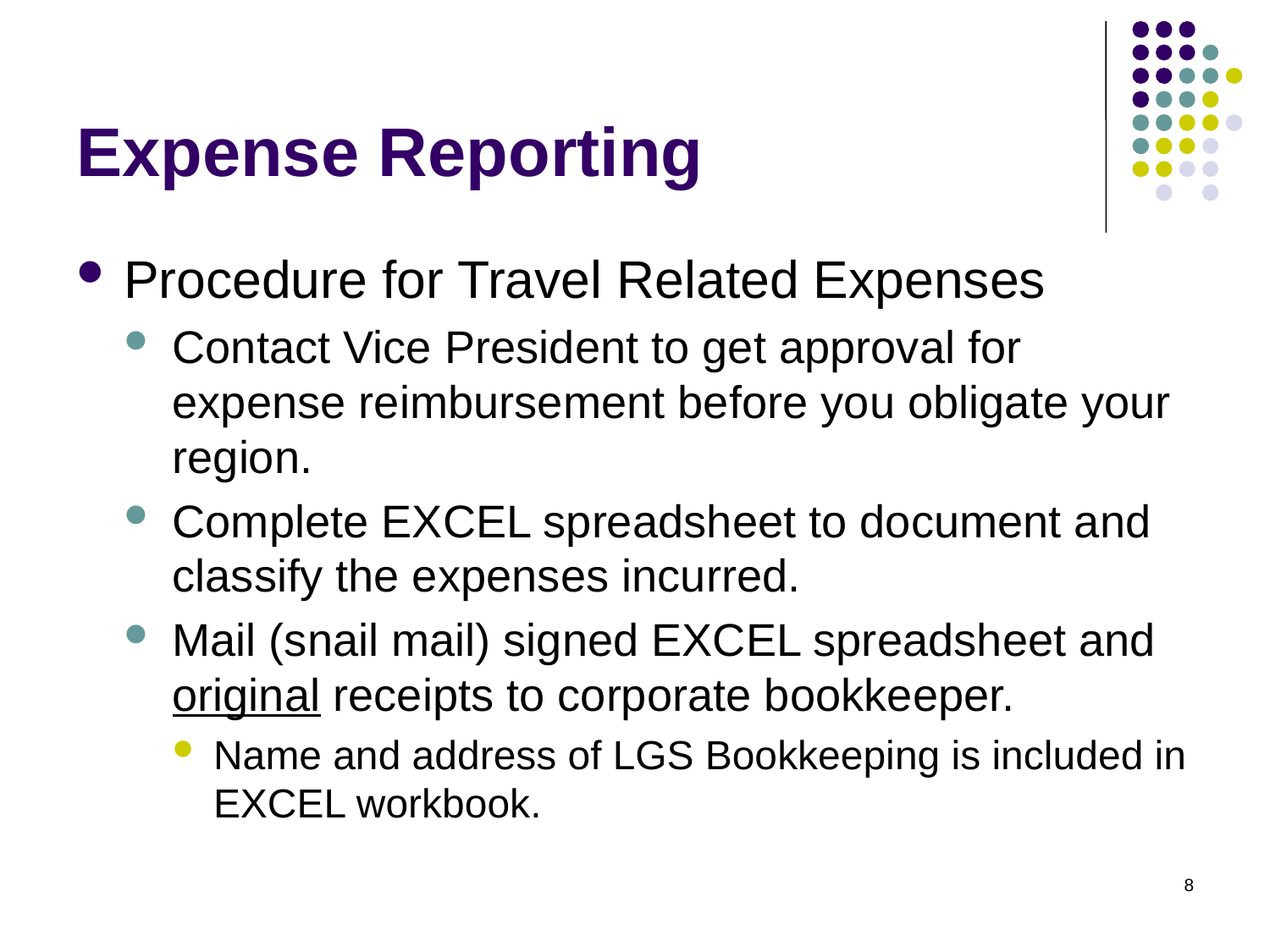

# Expense Reporting
Procedure for Travel Related Expenses
Contact Vice President to get approval for expense reimbursement before you obligate your region.
Complete EXCEL spreadsheet to document and classify the expenses incurred.
Mail (snail mail) signed EXCEL spreadsheet and original receipts to corporate bookkeeper.
Name and address of LGS Bookkeeping is included in EXCEL workbook.
8